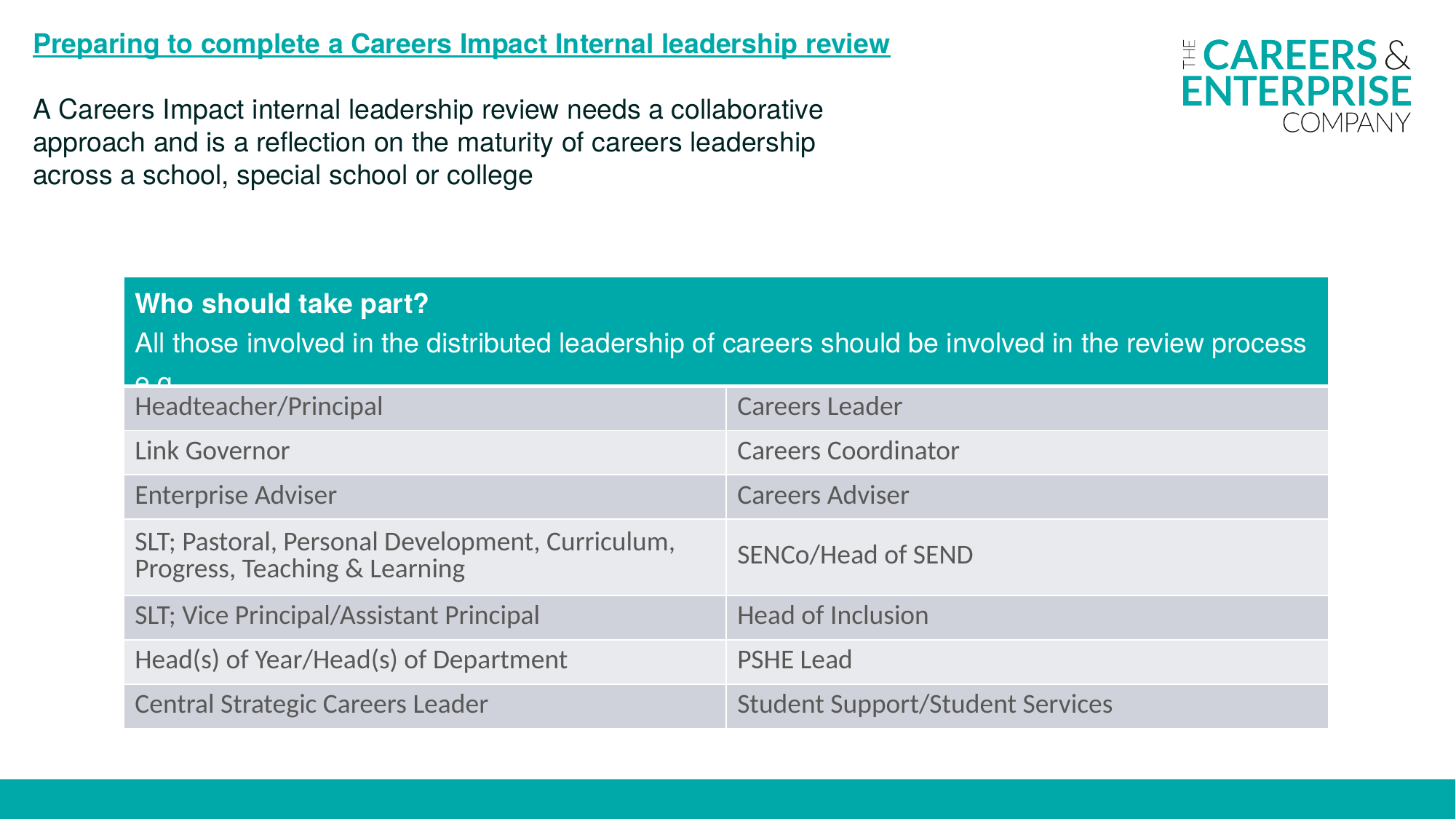

Preparing to complete a Careers Impact Internal leadership review
A Careers Impact internal leadership review needs a collaborative approach and is a reflection on the maturity of careers leadership across a school, special school or college

| Who should take part? All those involved in the distributed leadership of careers should be involved in the review process e.g. |  |
| --- | --- |
| Headteacher/Principal | Careers Leader |
| Link Governor | Careers Coordinator |
| Enterprise Adviser | Careers Adviser |
| SLT; Pastoral, Personal Development, Curriculum, Progress, Teaching & Learning | SENCo/Head of SEND |
| SLT; Vice Principal/Assistant Principal | Head of Inclusion |
| Head(s) of Year/Head(s) of Department | PSHE Lead |
| Central Strategic Careers Leader | Student Support/Student Services |